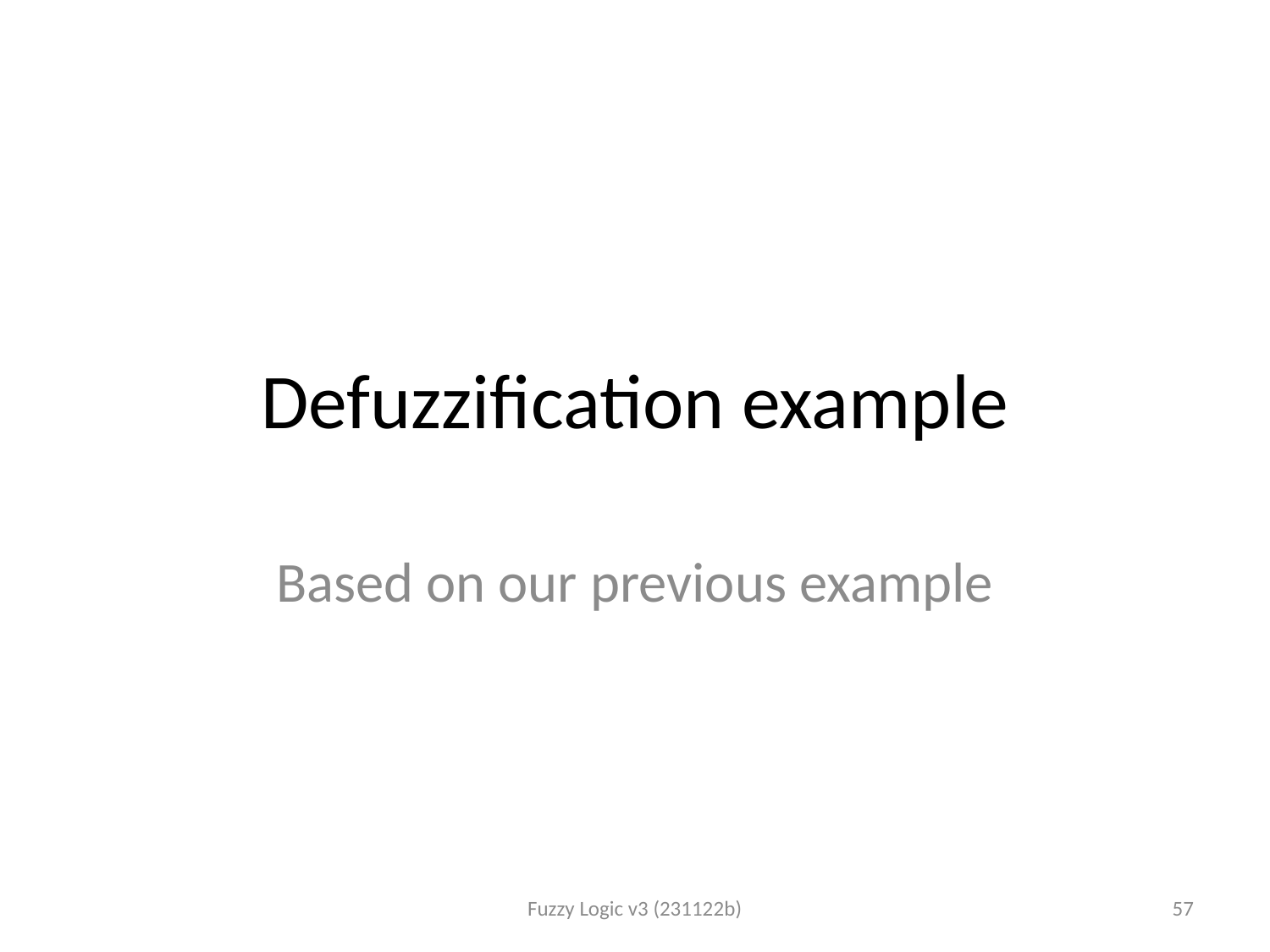

# Defuzzification example
Based on our previous example
Fuzzy Logic v3 (231122b)
57